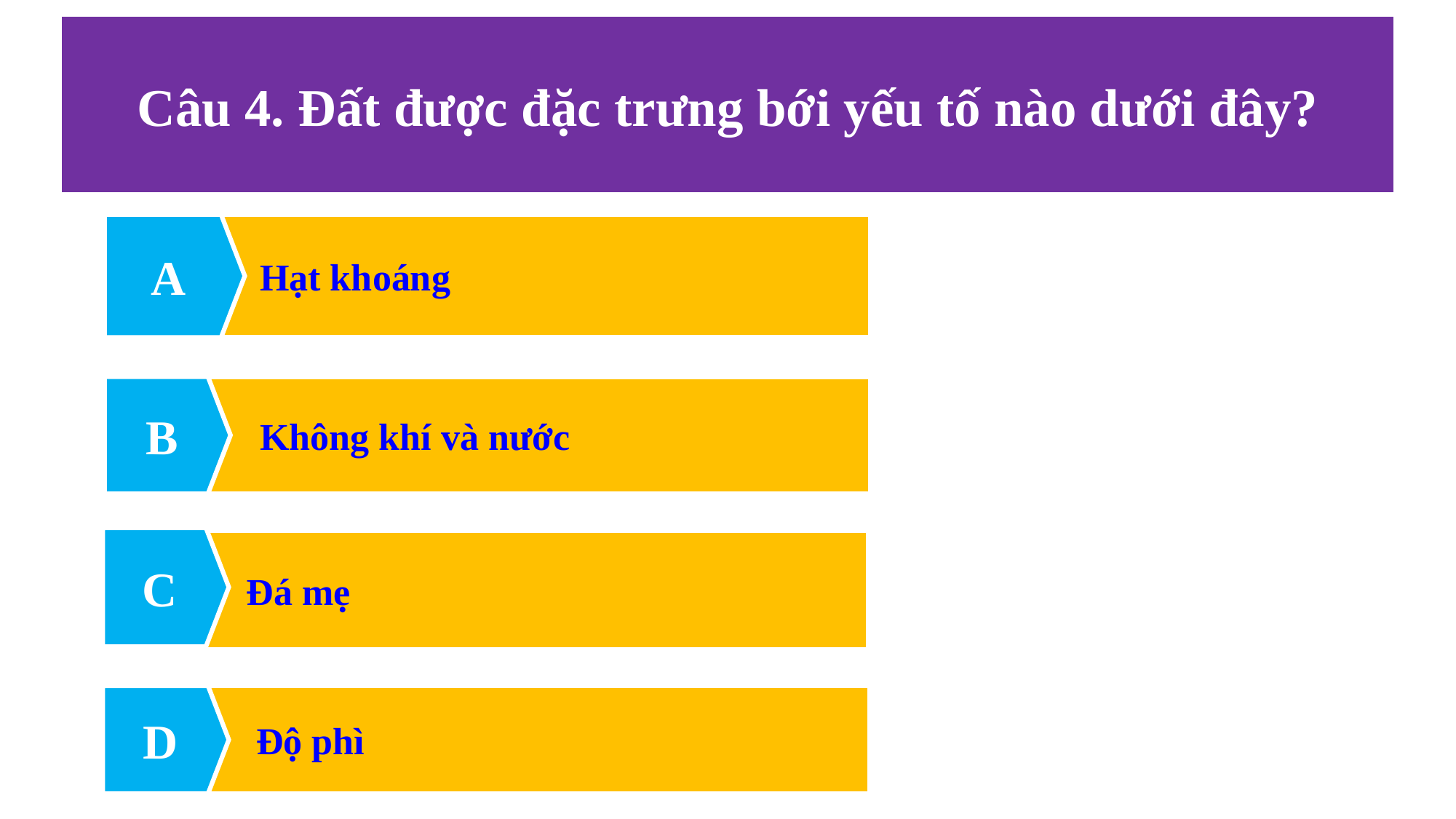

Câu 4. Đất được đặc trưng bới yếu tố nào dưới đây?
A
	Hạt khoáng
B
	Không khí và nước
C
	Đá mẹ
D
	Độ phì